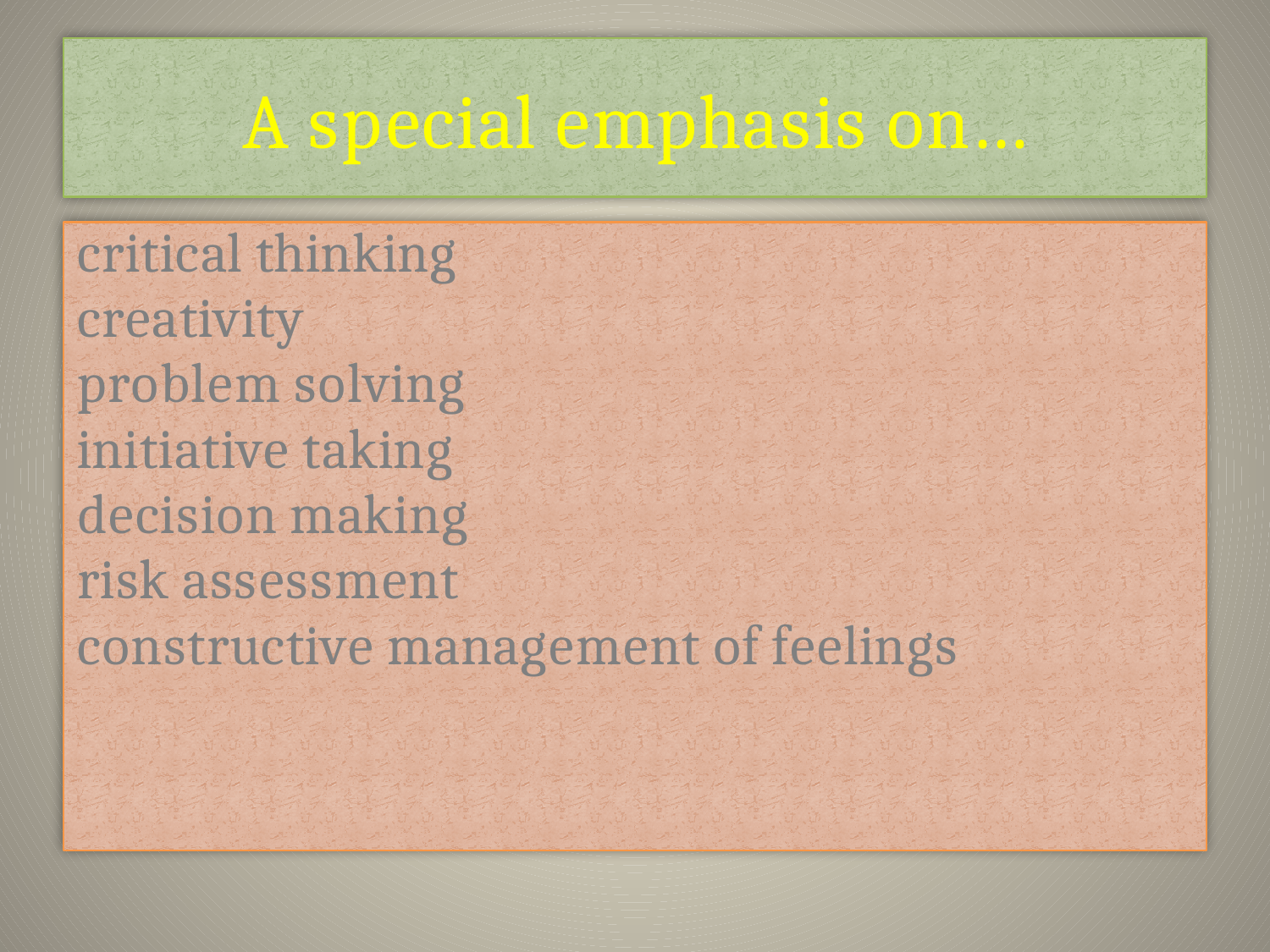

# A special emphasis on…
critical thinking
creativity
problem solving
initiative taking
decision making
risk assessment
constructive management of feelings